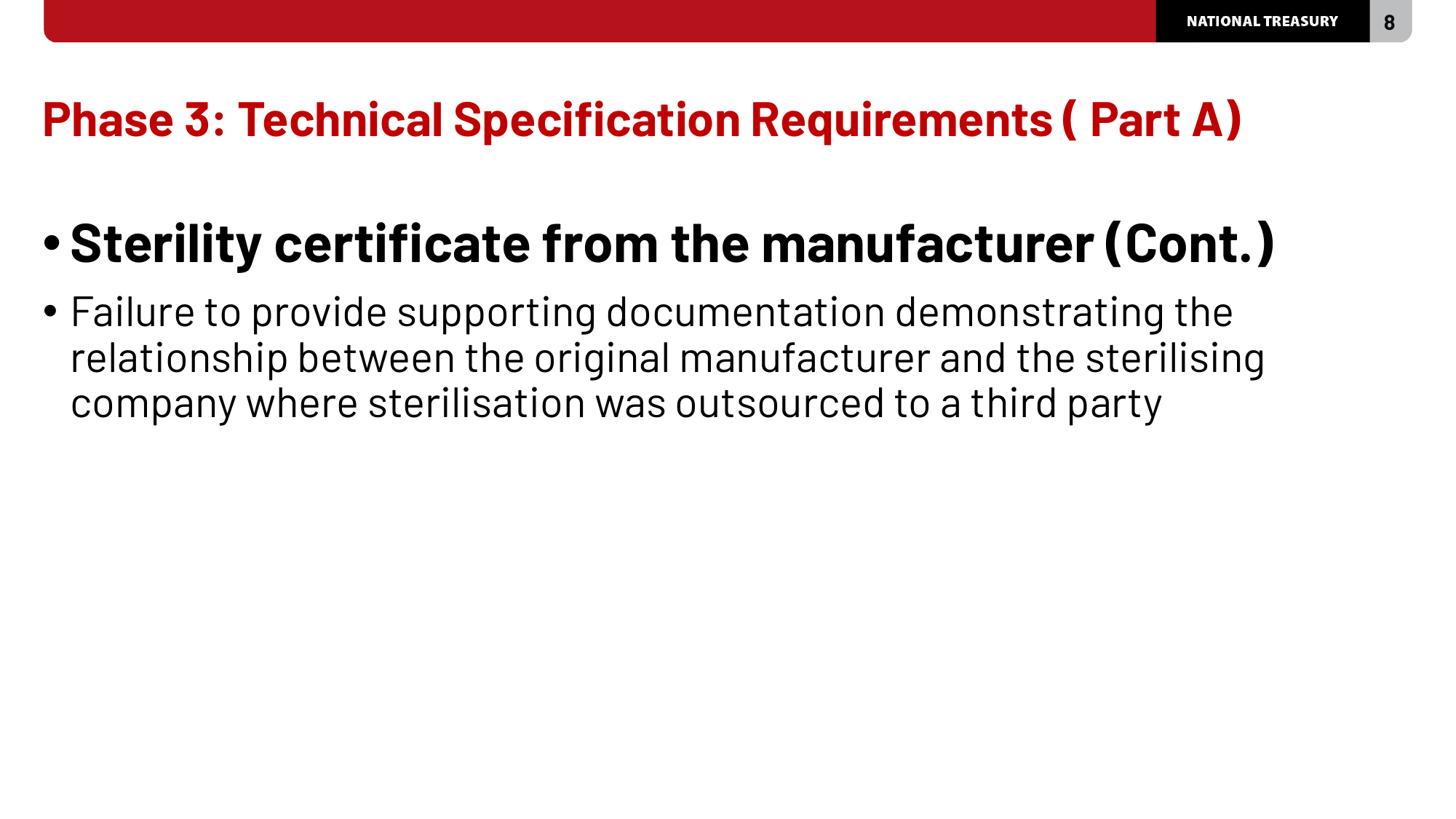

# Phase 3: Technical Specification Requirements ( Part A)
Sterility certificate from the manufacturer (Cont.)
Failure to provide supporting documentation demonstrating the relationship between the original manufacturer and the sterilising company where sterilisation was outsourced to a third party